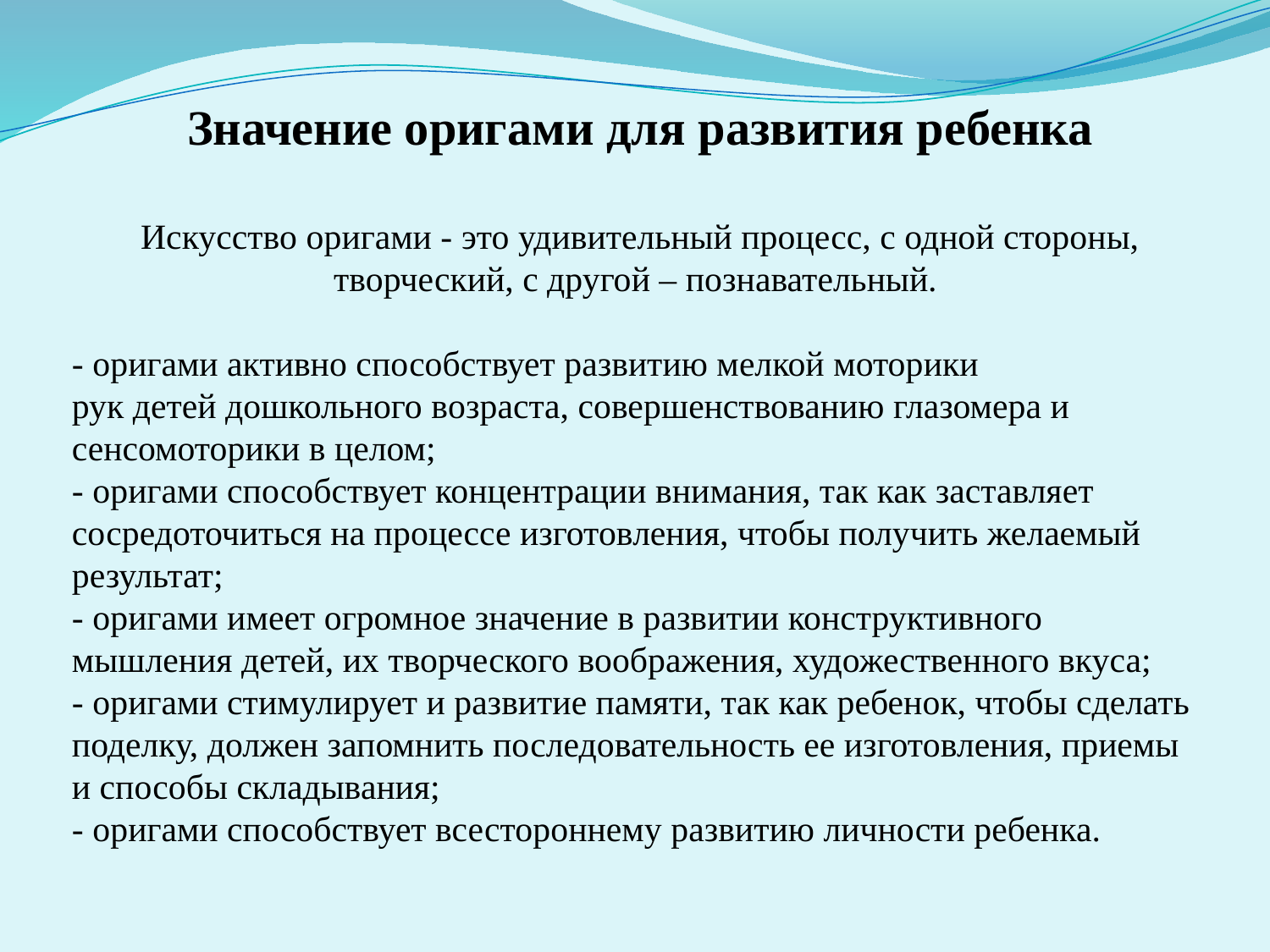

Значение оригами для развития ребенка

Искусство оригами - это удивительный процесс, с одной стороны, творческий, с другой – познавательный.

- оригами активно способствует развитию мелкой моторики рук детей дошкольного возраста, совершенствованию глазомера и сенсомоторики в целом;
- оригами способствует концентрации внимания, так как заставляет
сосредоточиться на процессе изготовления, чтобы получить желаемый
результат;
- оригами имеет огромное значение в развитии конструктивного мышления детей, их творческого воображения, художественного вкуса;
- оригами стимулирует и развитие памяти, так как ребенок, чтобы сделать
поделку, должен запомнить последовательность ее изготовления, приемы
и способы складывания;
- оригами способствует всестороннему развитию личности ребенка.